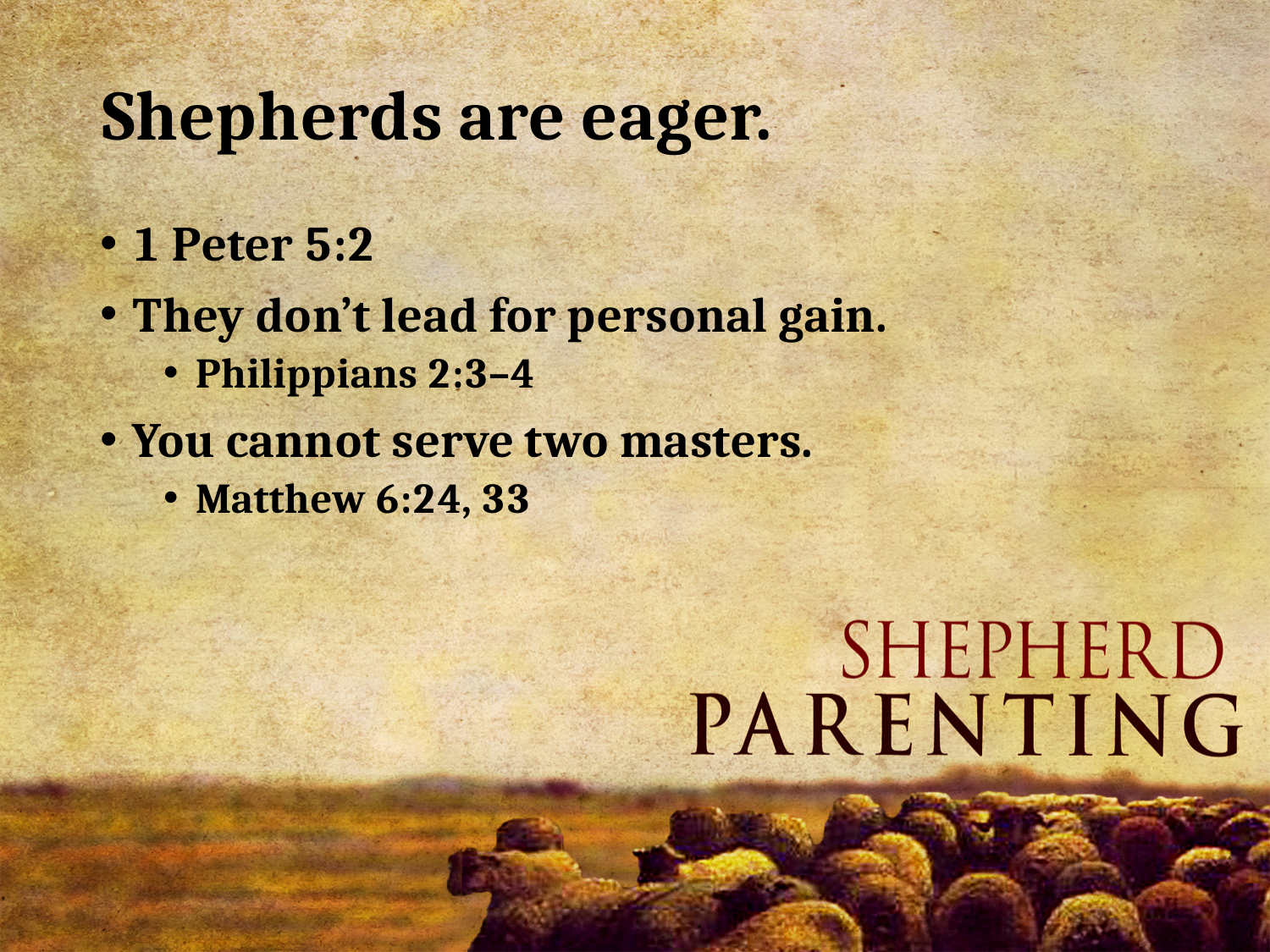

# Shepherds are eager.
1 Peter 5:2
They don’t lead for personal gain.
Philippians 2:3–4
You cannot serve two masters.
Matthew 6:24, 33